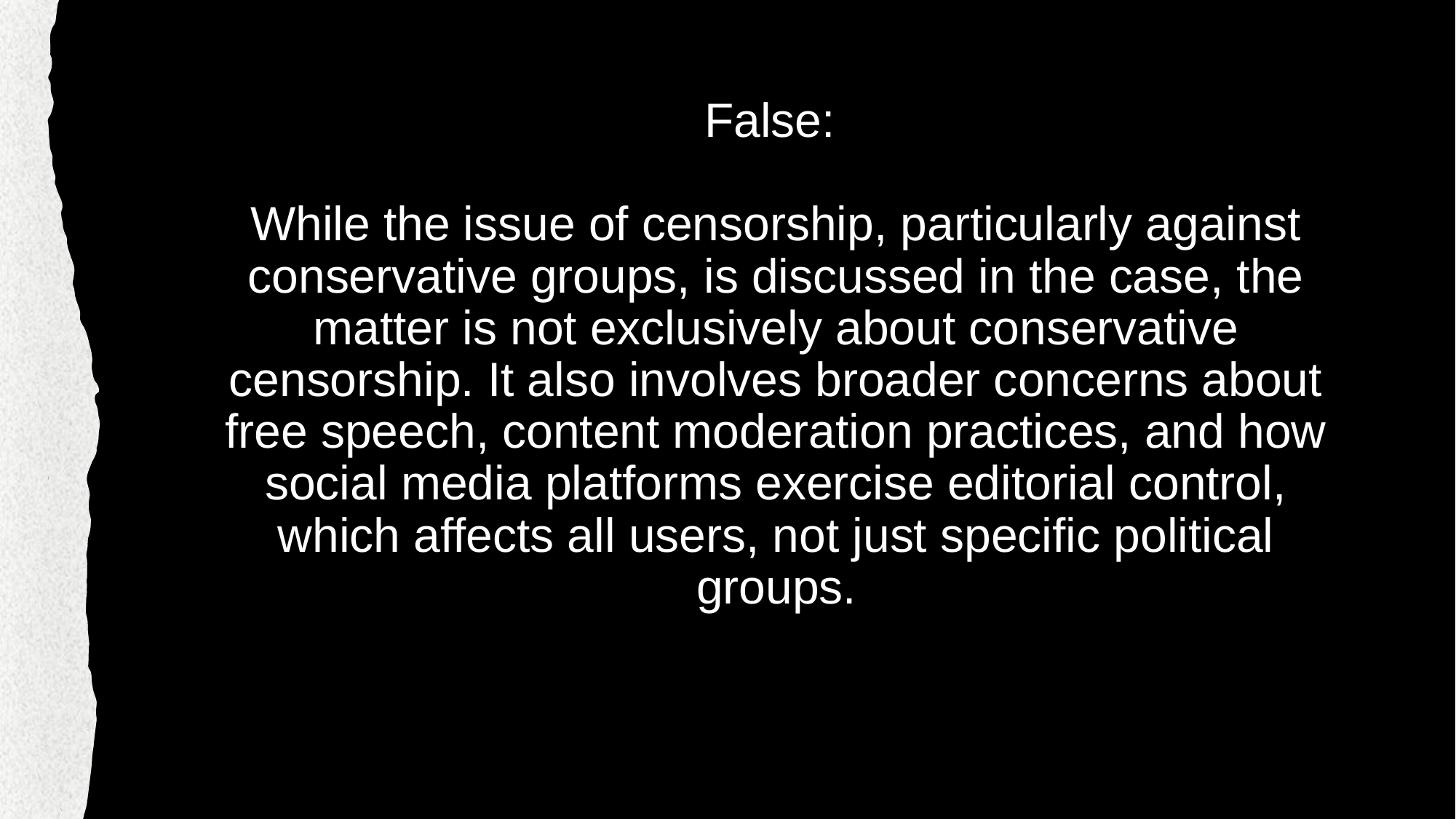

# False: While the issue of censorship, particularly against conservative groups, is discussed in the case, the matter is not exclusively about conservative censorship. It also involves broader concerns about free speech, content moderation practices, and how social media platforms exercise editorial control, which affects all users, not just specific political groups.